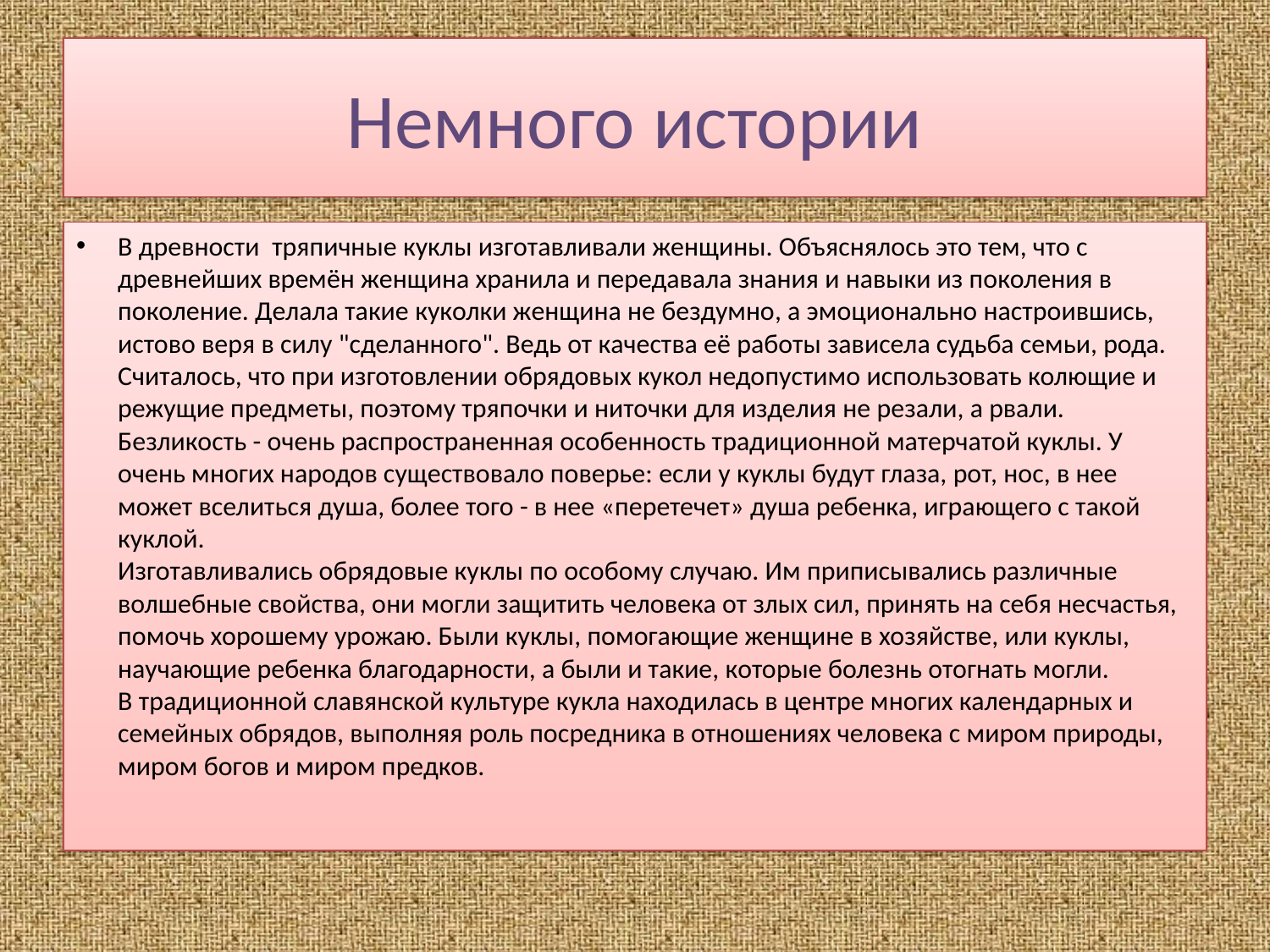

# Немного истории
В древности  тряпичные куклы изготавливали женщины. Объяснялось это тем, что с древнейших времён женщина хранила и передавала знания и навыки из поколения в поколение. Делала такие куколки женщина не бездумно, а эмоционально настроившись, истово веря в силу "сделанного". Ведь от качества её работы зависела судьба семьи, рода.
Считалось, что при изготовлении обрядовых кукол недопустимо использовать колющие и режущие предметы, поэтому тряпочки и ниточки для изделия не резали, а рвали.
Безликость - очень распространенная особенность традиционной матерчатой куклы. У очень многих народов существовало поверье: если у куклы будут глаза, рот, нос, в нее может вселиться душа, более того - в нее «перетечет» душа ребенка, играющего с такой куклой.
Изготавливались обрядовые куклы по особому случаю. Им приписывались различные волшебные свойства, они могли защитить человека от злых сил, принять на себя несчастья, помочь хорошему урожаю. Были куклы, помогающие женщине в хозяйстве, или куклы, научающие ребенка благодарности, а были и такие, которые болезнь отогнать могли.
В традиционной славянской культуре кукла находилась в центре многих календарных и семейных обрядов, выполняя роль посредника в отношениях человека с миром природы, миром богов и миром предков.